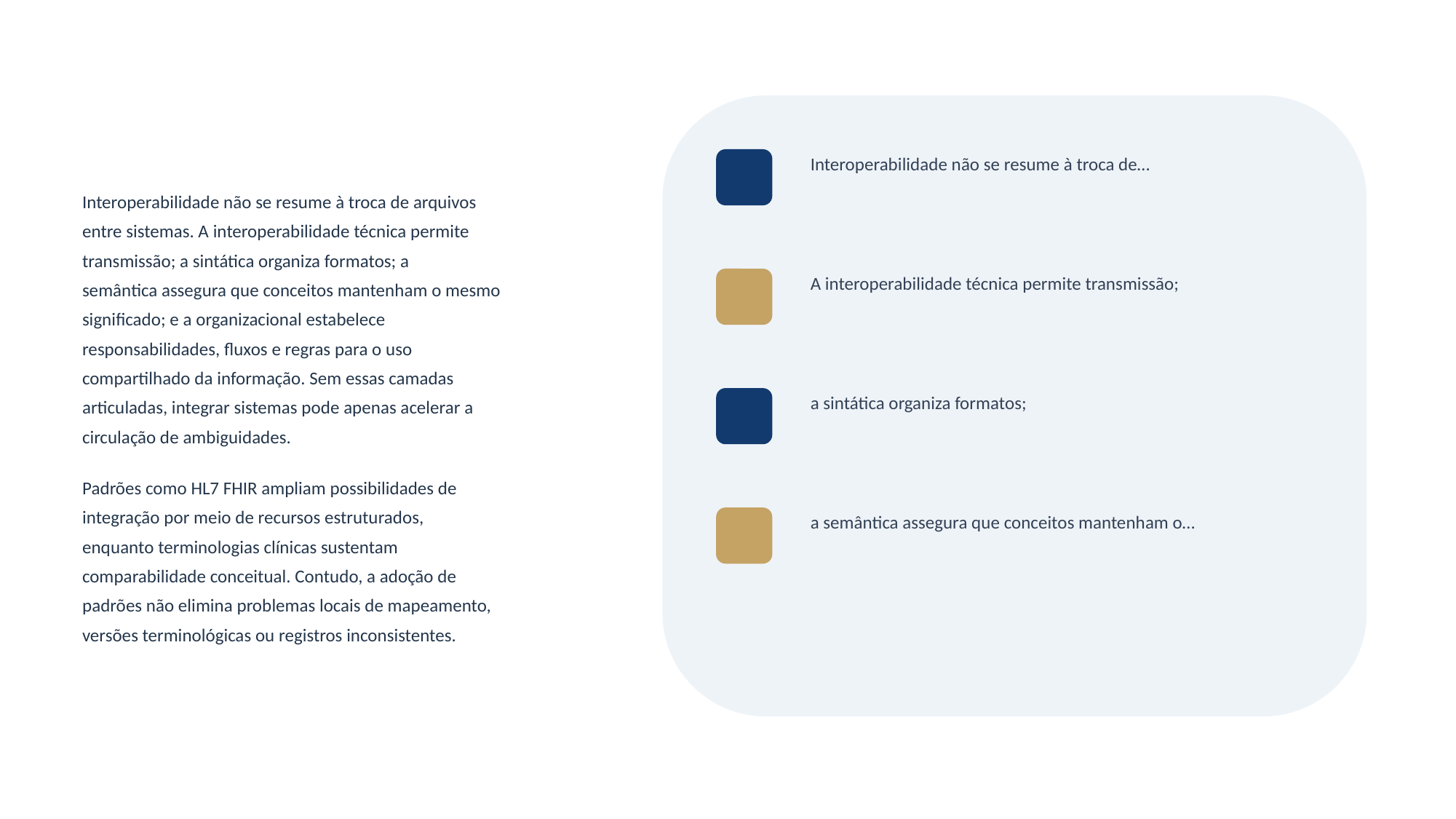

Interoperabilidade não se resume à troca de…

Interoperabilidade não se resume à troca de arquivos
entre sistemas. A interoperabilidade técnica permite
transmissão; a sintática organiza formatos; a
semântica assegura que conceitos mantenham o mesmo
significado; e a organizacional estabelece
responsabilidades, fluxos e regras para o uso
compartilhado da informação. Sem essas camadas
articuladas, integrar sistemas pode apenas acelerar a
circulação de ambiguidades.

Padrões como HL7 FHIR ampliam possibilidades de
integração por meio de recursos estruturados,
enquanto terminologias clínicas sustentam
comparabilidade conceitual. Contudo, a adoção de
padrões não elimina problemas locais de mapeamento,
versões terminológicas ou registros inconsistentes.
A interoperabilidade técnica permite transmissão;

a sintática organiza formatos;

a semântica assegura que conceitos mantenham o…